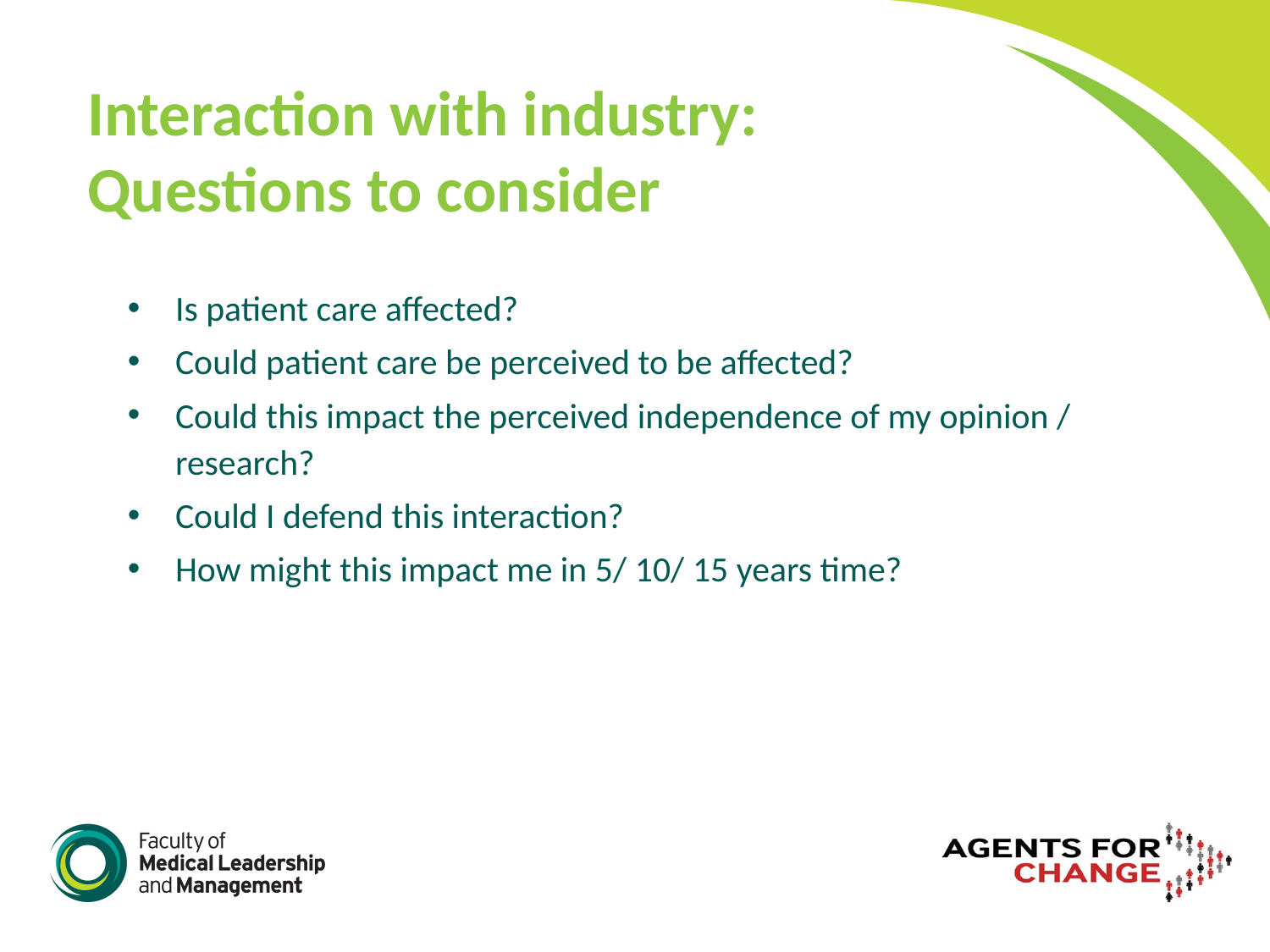

# Interaction with industry: Questions to consider

Is patient care affected?
Could patient care be perceived to be affected?
Could this impact the perceived independence of my opinion /  research?
Could I defend this interaction?
How might this impact me in 5/ 10/ 15 years time?